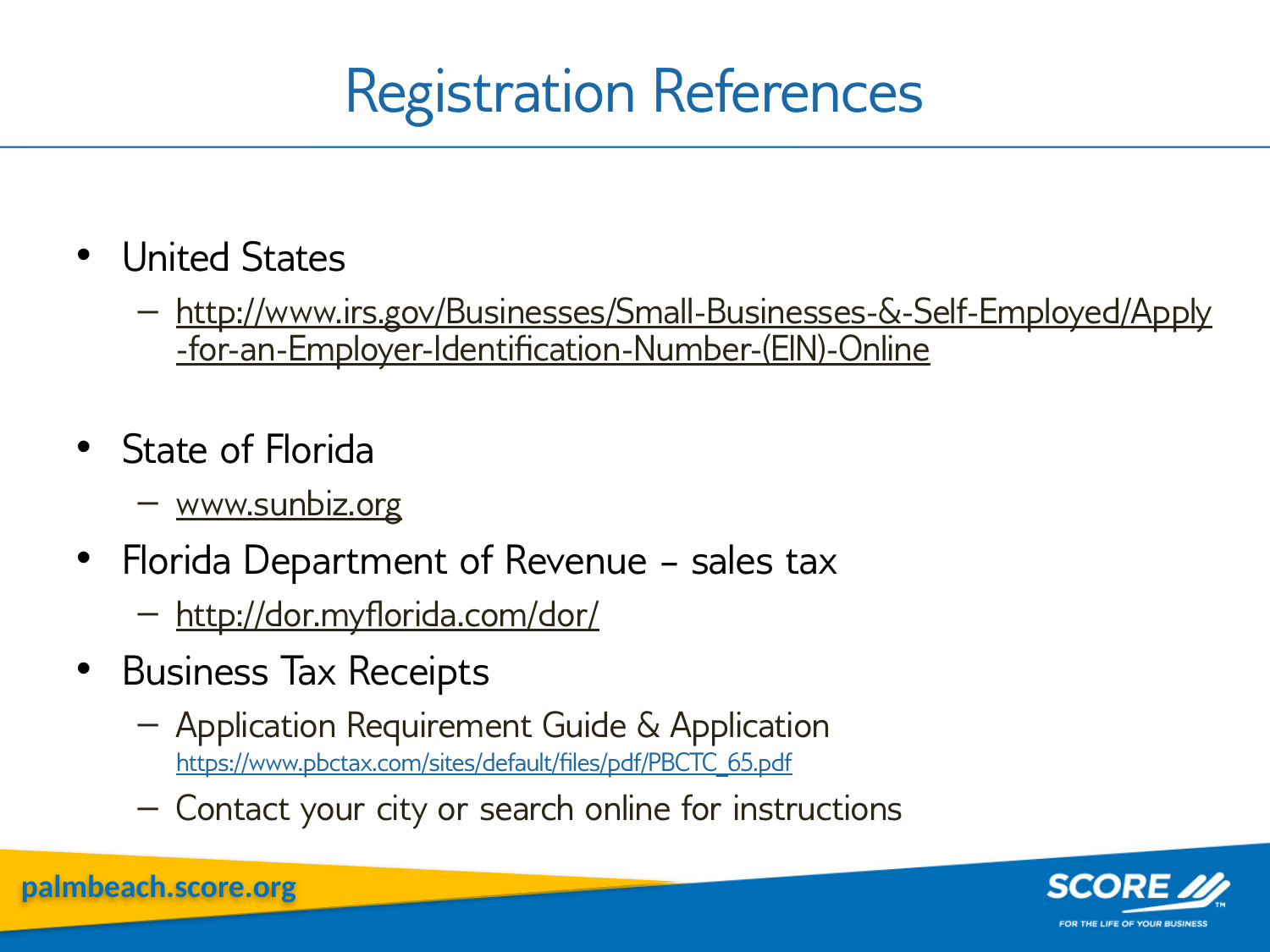

# Registration References
United States
http://www.irs.gov/Businesses/Small-Businesses-&-Self-Employed/Apply-for-an-Employer-Identification-Number-(EIN)-Online
State of Florida
www.sunbiz.org
Florida Department of Revenue – sales tax
http://dor.myflorida.com/dor/
Business Tax Receipts
Application Requirement Guide & Application https://www.pbctax.com/sites/default/files/pdf/PBCTC_65.pdf
Contact your city or search online for instructions